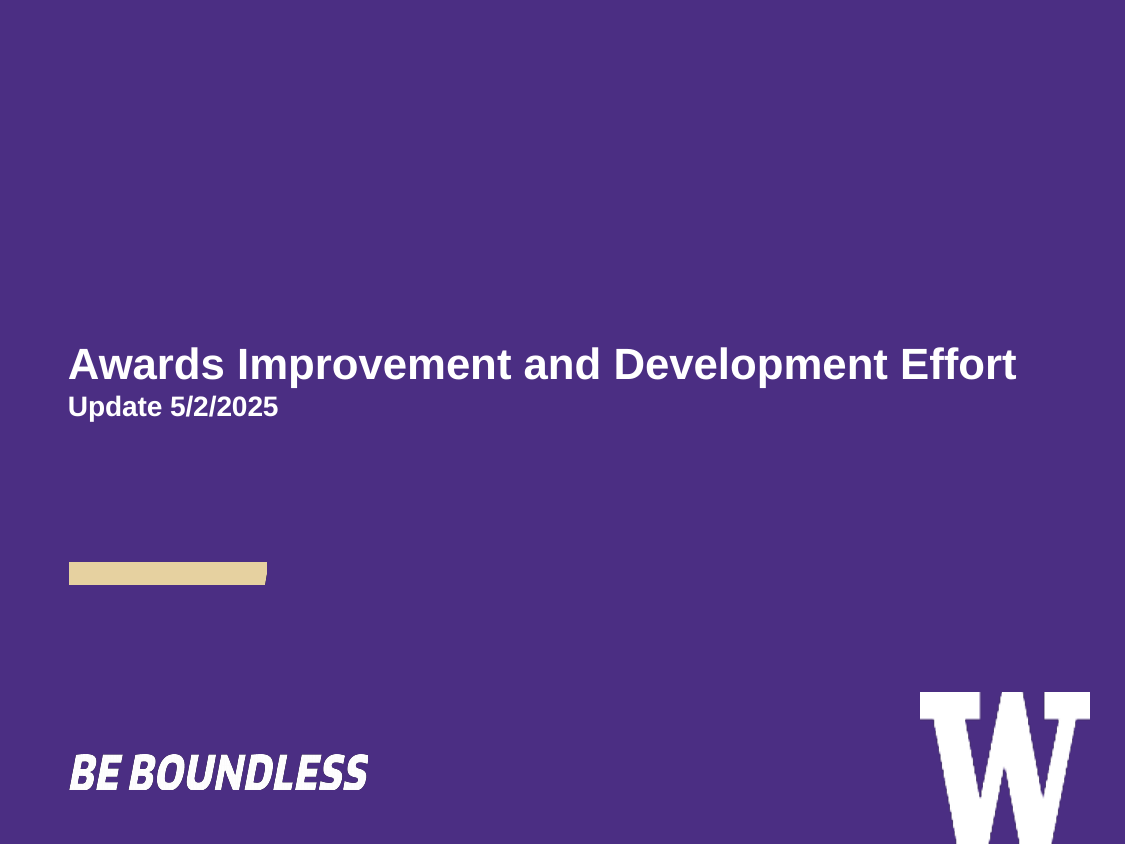

# Awards Improvement and Development Effort Update 5/2/2025